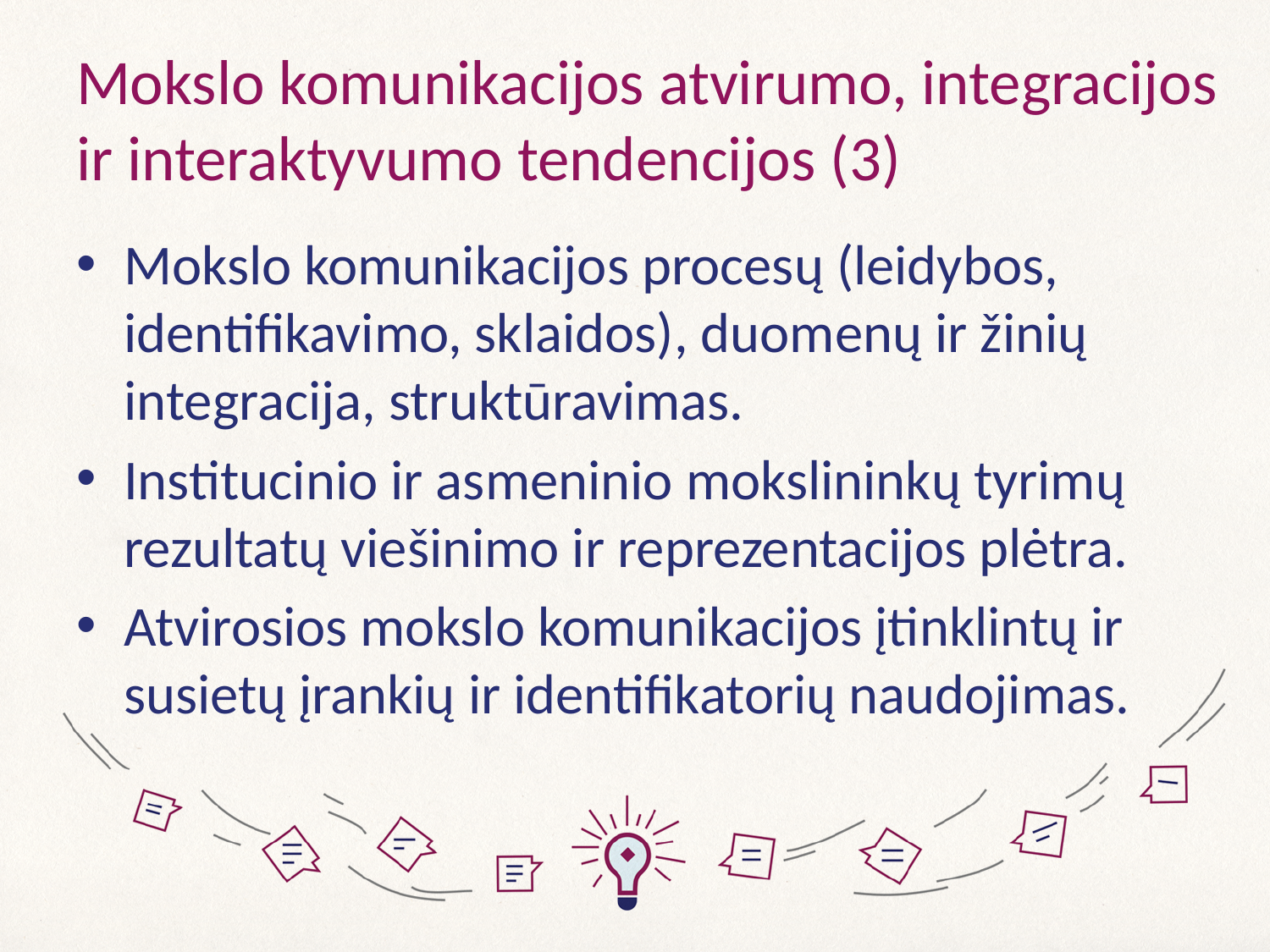

# Mokslo komunikacijos atvirumo, integracijos ir interaktyvumo tendencijos (3)
Mokslo komunikacijos procesų (leidybos, identifikavimo, sklaidos), duomenų ir žinių integracija, struktūravimas.
Institucinio ir asmeninio mokslininkų tyrimų rezultatų viešinimo ir reprezentacijos plėtra.
Atvirosios mokslo komunikacijos įtinklintų ir susietų įrankių ir identifikatorių naudojimas.